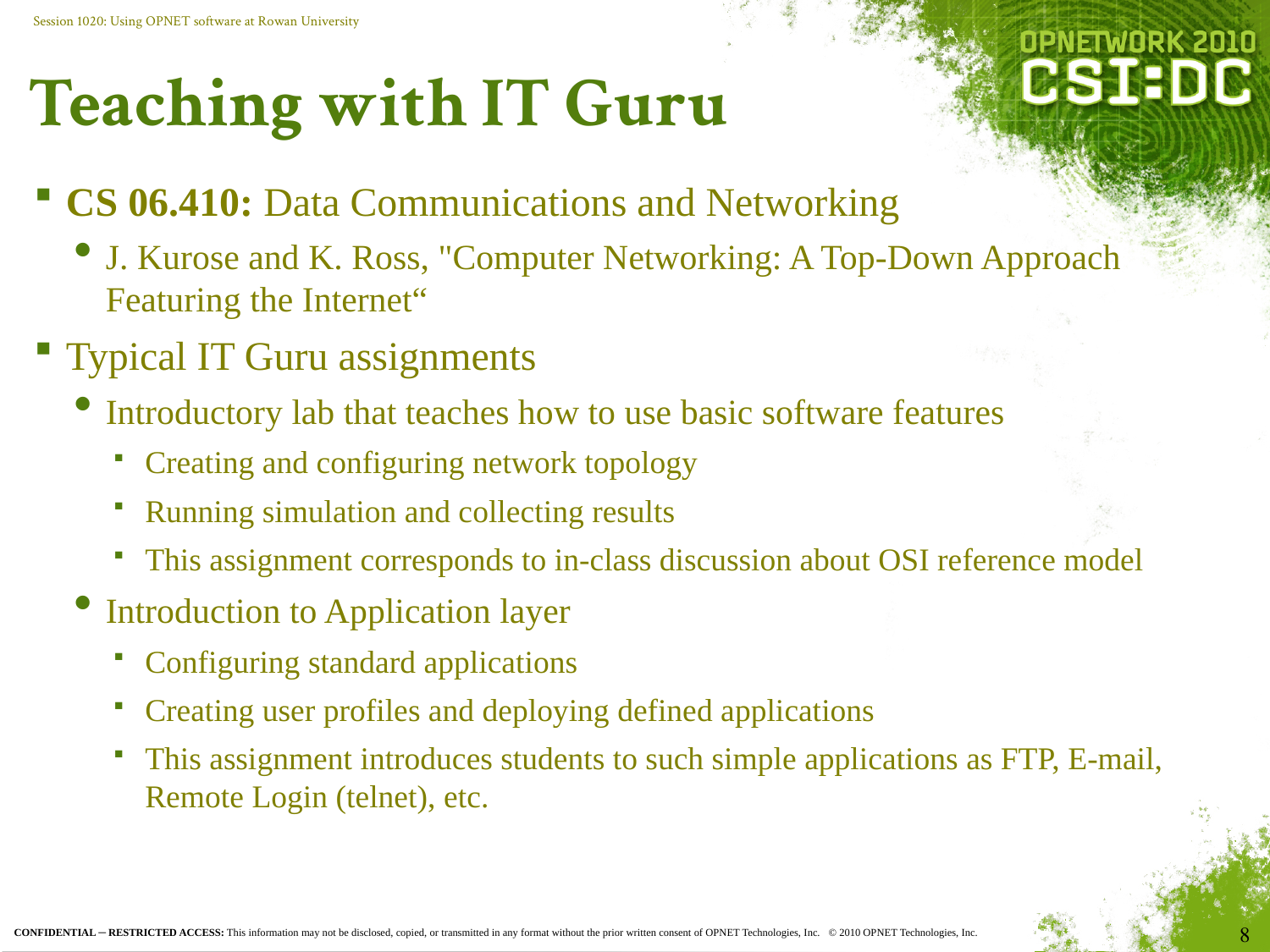

# Teaching with IT Guru
CS 06.410: Data Communications and Networking
J. Kurose and K. Ross, "Computer Networking: A Top-Down Approach Featuring the Internet“
Typical IT Guru assignments
Introductory lab that teaches how to use basic software features
Creating and configuring network topology
Running simulation and collecting results
This assignment corresponds to in-class discussion about OSI reference model
Introduction to Application layer
Configuring standard applications
Creating user profiles and deploying defined applications
This assignment introduces students to such simple applications as FTP, E-mail, Remote Login (telnet), etc.